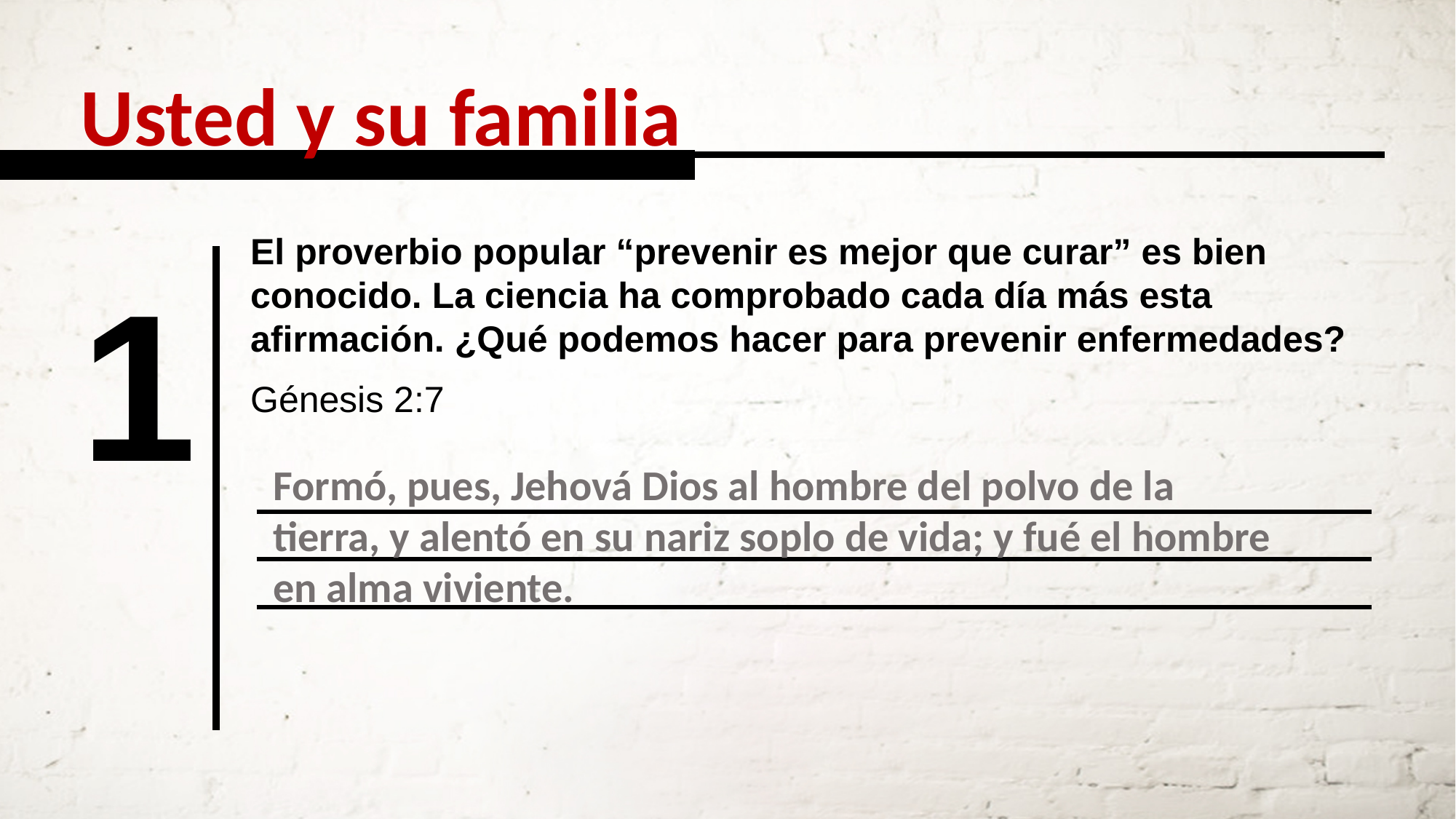

Usted y su familia

El proverbio popular “prevenir es mejor que curar” es bien
conocido. La ciencia ha comprobado cada día más esta
afirmación. ¿Qué podemos hacer para prevenir enfermedades?
1
Génesis 2:7
Formó, pues, Jehová Dios al hombre del polvo de la tierra, y alentó en su nariz soplo de vida; y fué el hombre en alma viviente.